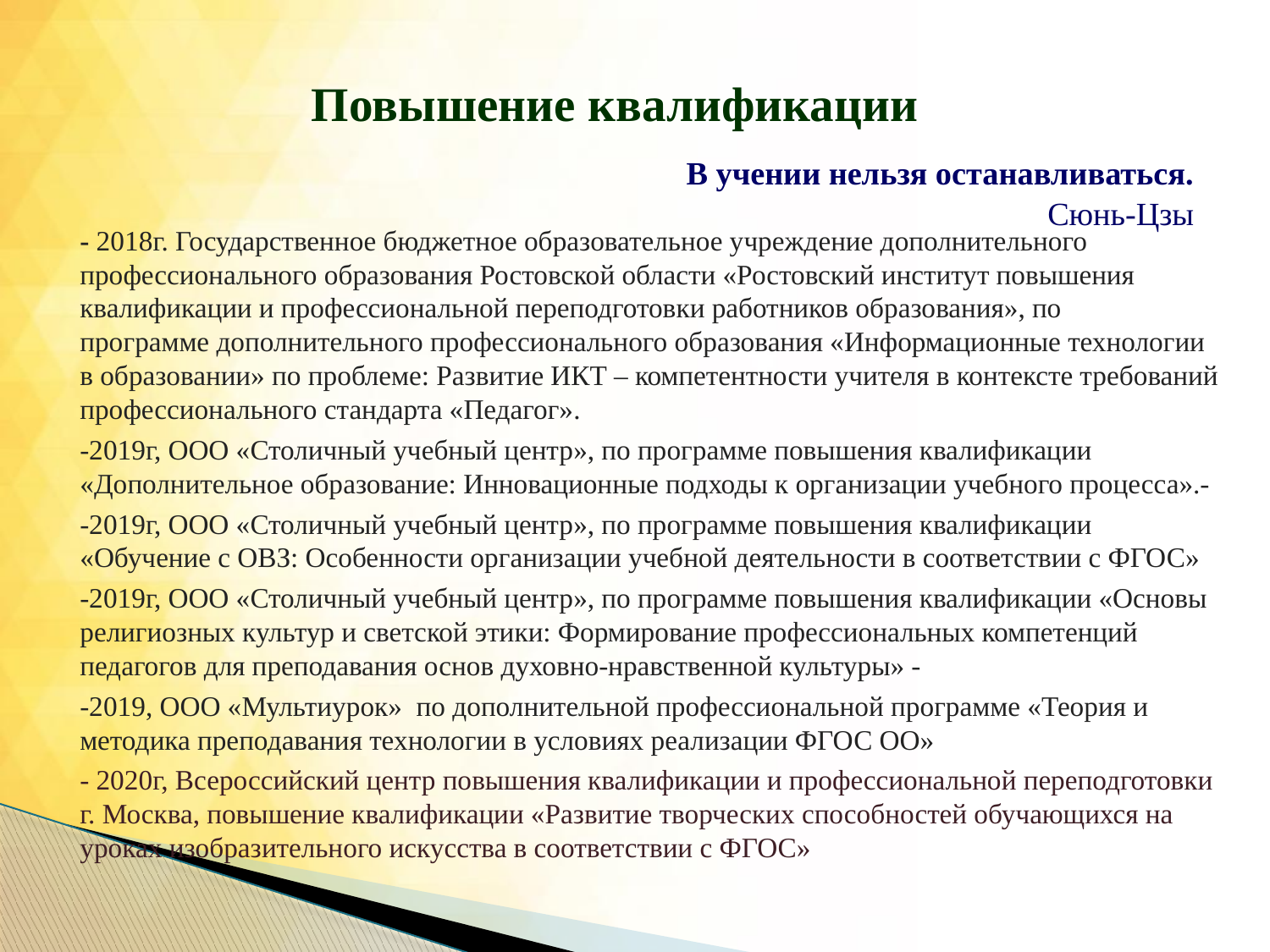

# Повышение квалификации
В учении нельзя останавливаться.
Сюнь-Цзы

- 2018г. Государственное бюджетное образовательное учреждение дополнительного профессионального образования Ростовской области «Ростовский институт повышения квалификации и профессиональной переподготовки работников образования», по      программе дополнительного профессионального образования «Информационные технологии в образовании» по проблеме: Развитие ИКТ – компетентности учителя в контексте требований профессионального стандарта «Педагог».
-2019г, ООО «Столичный учебный центр», по программе повышения квалификации «Дополнительное образование: Инновационные подходы к организации учебного процесса».-
-2019г, ООО «Столичный учебный центр», по программе повышения квалификации «Обучение с ОВЗ: Особенности организации учебной деятельности в соответствии с ФГОС»
-2019г, ООО «Столичный учебный центр», по программе повышения квалификации «Основы религиозных культур и светской этики: Формирование профессиональных компетенций педагогов для преподавания основ духовно-нравственной культуры» -
-2019, ООО «Мультиурок»  по дополнительной профессиональной программе «Теория и методика преподавания технологии в условиях реализации ФГОС ОО»
- 2020г, Всероссийский центр повышения квалификации и профессиональной переподготовки г. Москва, повышение квалификации «Развитие творческих способностей обучающихся на уроках изобразительного искусства в соответствии с ФГОС»